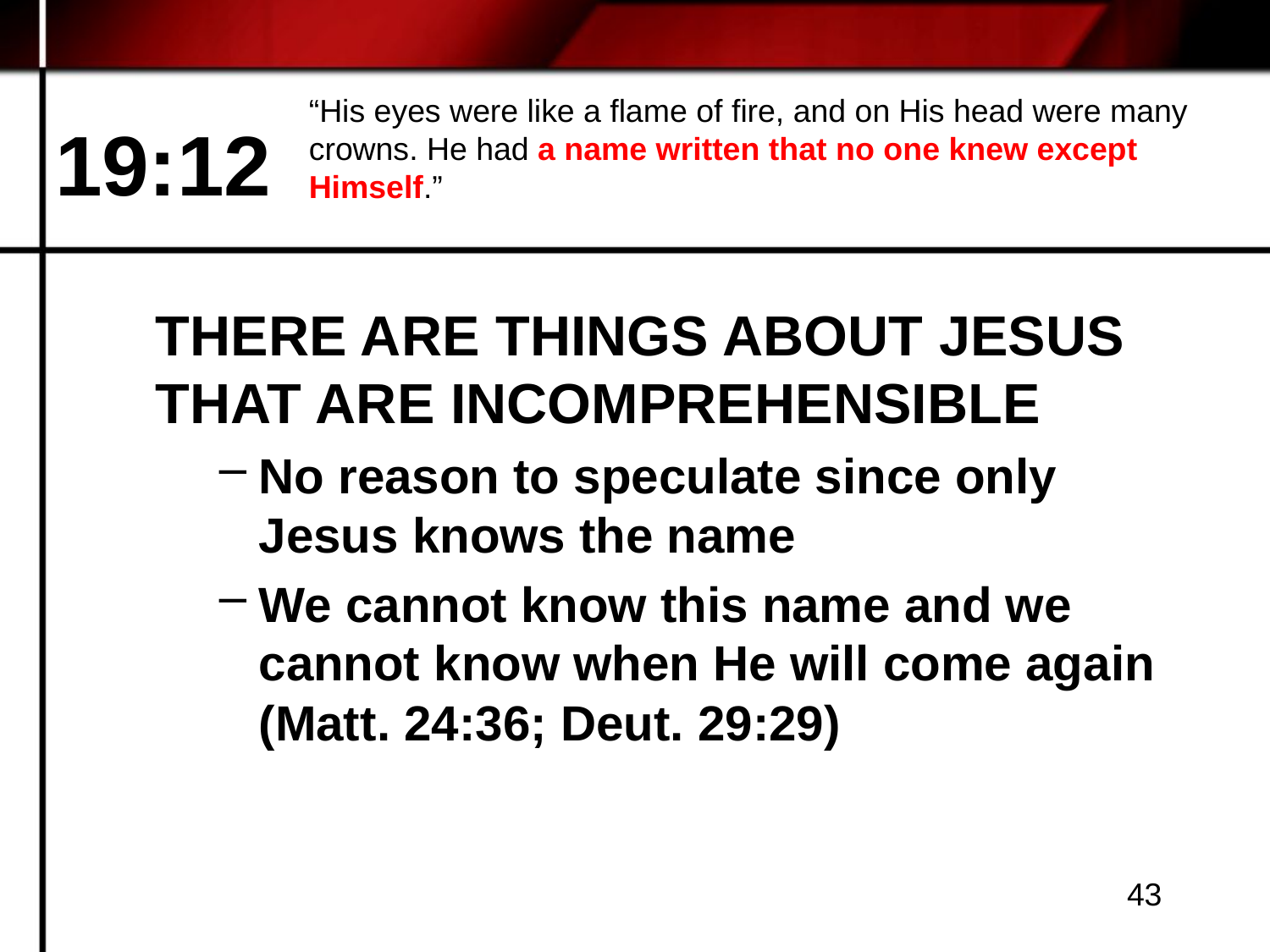

“His eyes were like a flame of fire, and on His head were many crowns. He had a name written that no one knew except Himself.”
# 19:12
THERE ARE THINGS ABOUT JESUS THAT ARE INCOMPREHENSIBLE
No reason to speculate since only Jesus knows the name
We cannot know this name and we cannot know when He will come again (Matt. 24:36; Deut. 29:29)

43